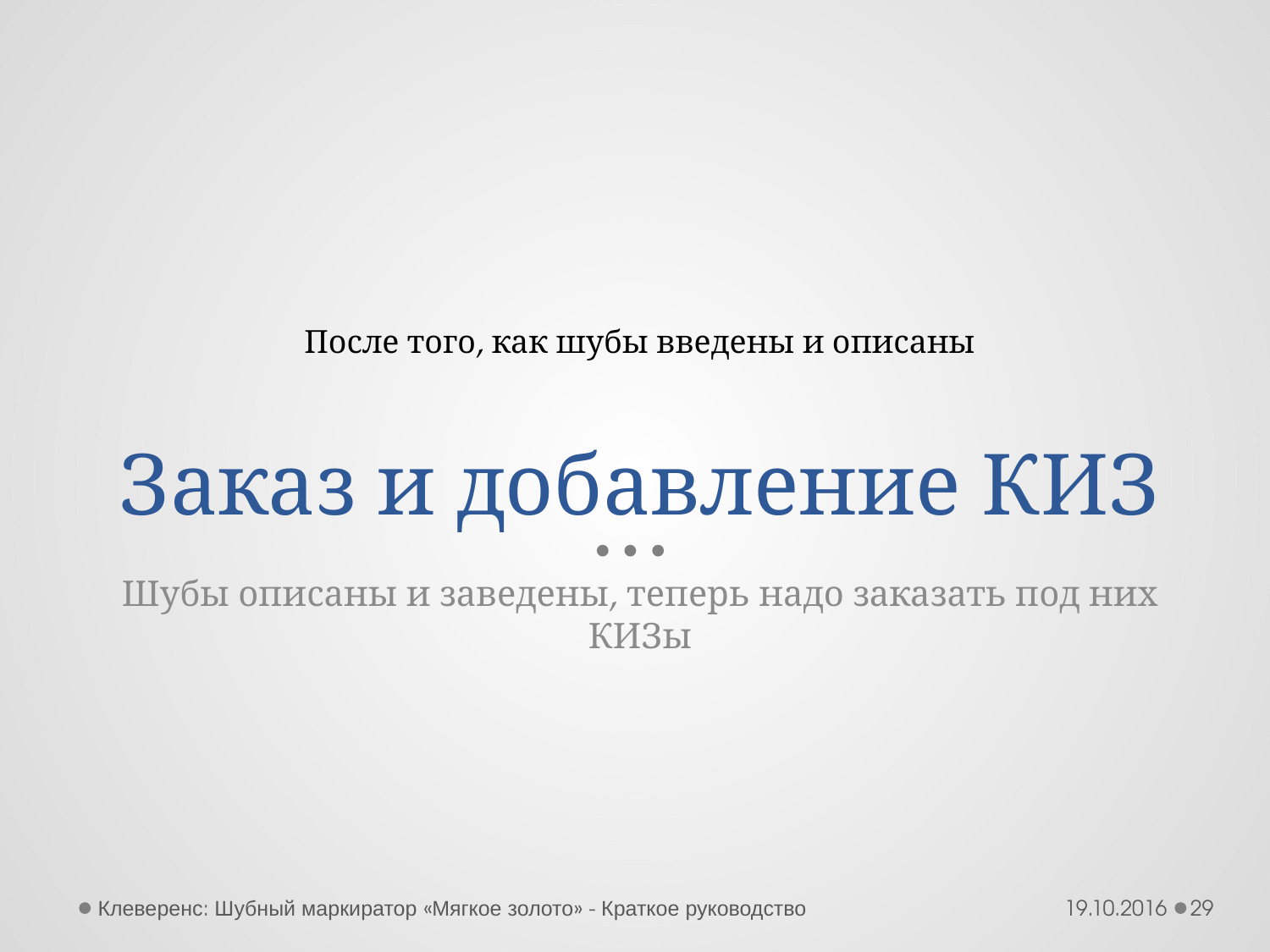

# Заказ и добавление КИЗ
После того, как шубы введены и описаны
Шубы описаны и заведены, теперь надо заказать под них КИЗы
Клеверенс: Шубный маркиратор «Мягкое золото» - Краткое руководство
19.10.2016
29